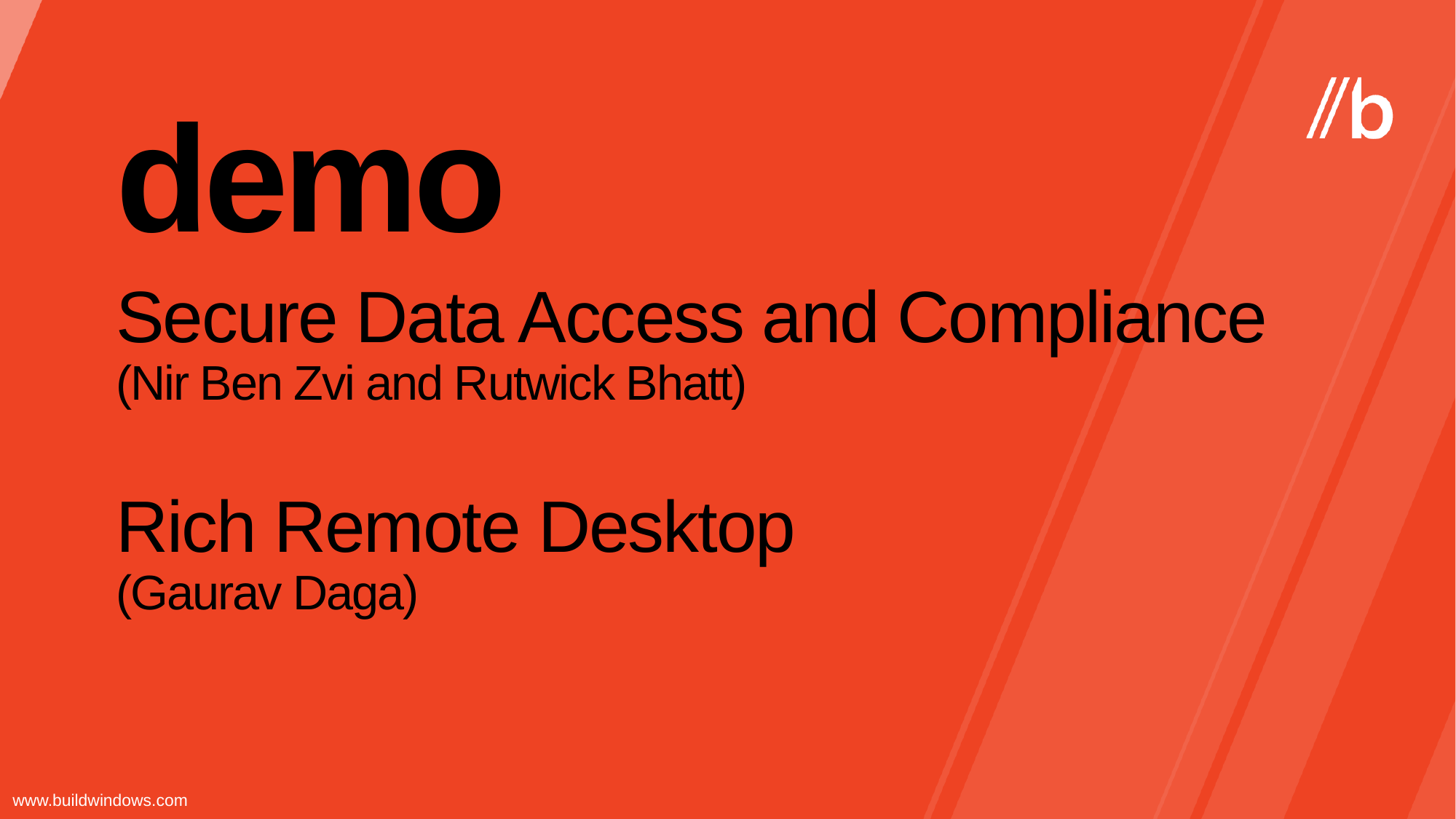

demo
# Secure Data Access and Compliance (Nir Ben Zvi and Rutwick Bhatt) Rich Remote Desktop (Gaurav Daga)